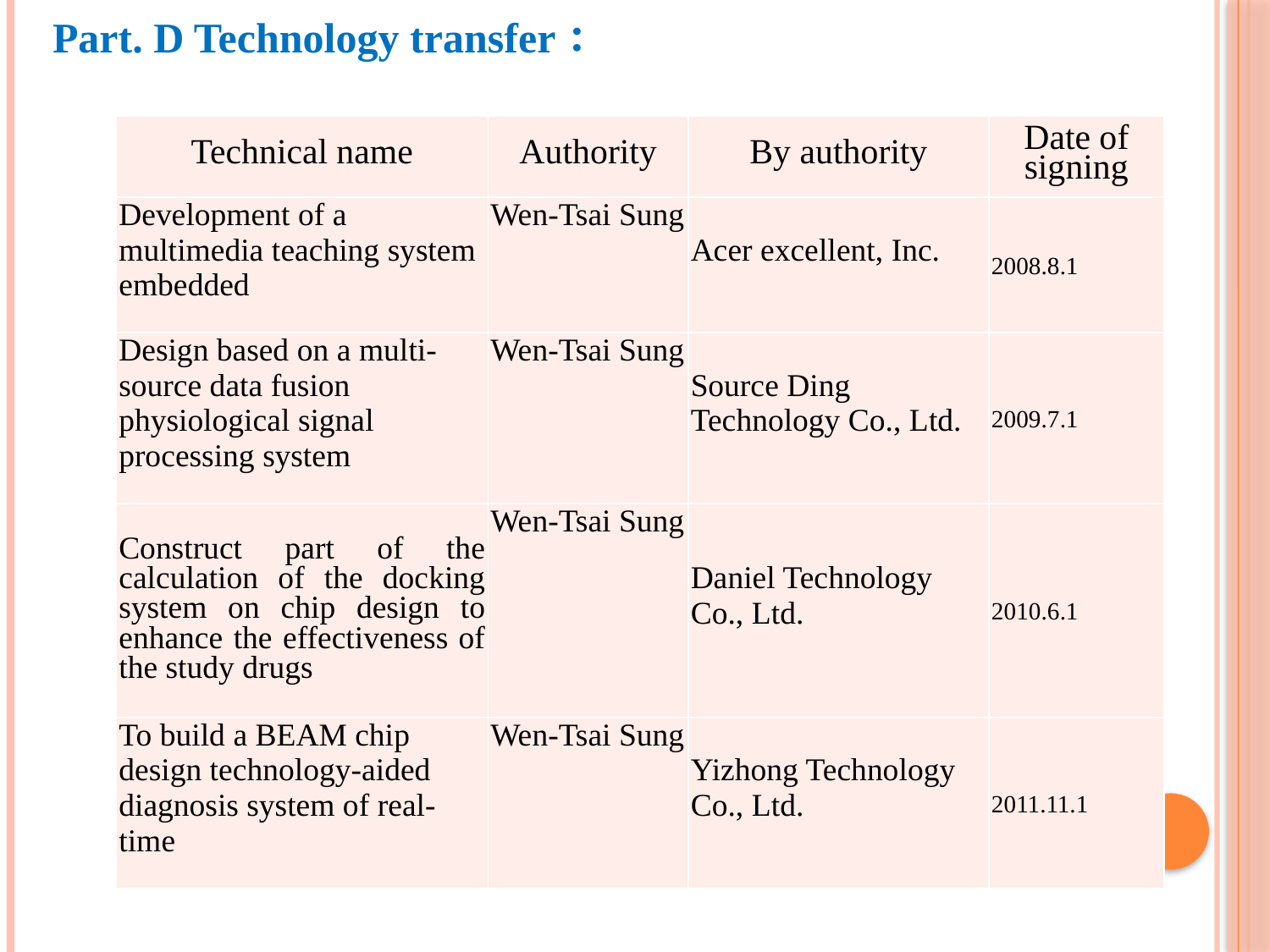

Part. D Technology transfer：

| Technical name | Authority | By authority | Date of signing |
| --- | --- | --- | --- |
| Development of a multimedia teaching system embedded | Wen-Tsai Sung | Acer excellent, Inc. | 2008.8.1 |
| Design based on a multi-source data fusion physiological signal processing system | Wen-Tsai Sung | Source Ding Technology Co., Ltd. | 2009.7.1 |
| Construct part of the calculation of the docking system on chip design to enhance the effectiveness of the study drugs | Wen-Tsai Sung | Daniel Technology Co., Ltd. | 2010.6.1 |
| To build a BEAM chip design technology-aided diagnosis system of real-time | Wen-Tsai Sung | Yizhong Technology Co., Ltd. | 2011.11.1 |